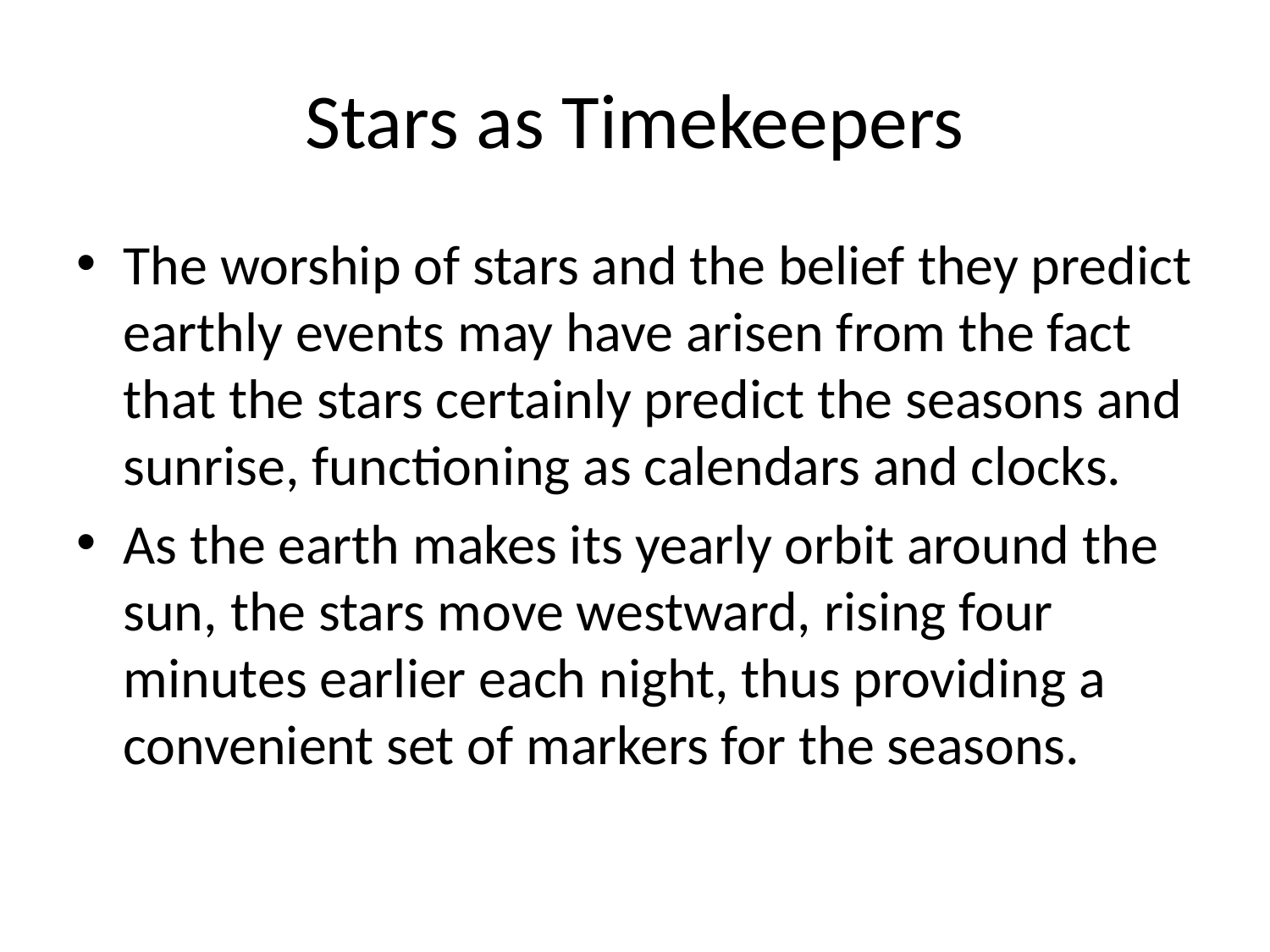

# Stars as Timekeepers
The worship of stars and the belief they predict earthly events may have arisen from the fact that the stars certainly predict the seasons and sunrise, function­ing as calendars and clocks.
As the earth makes its yearly orbit around the sun, the stars move westward, rising four minutes earlier each night, thus providing a conve­nient set of markers for the seasons.